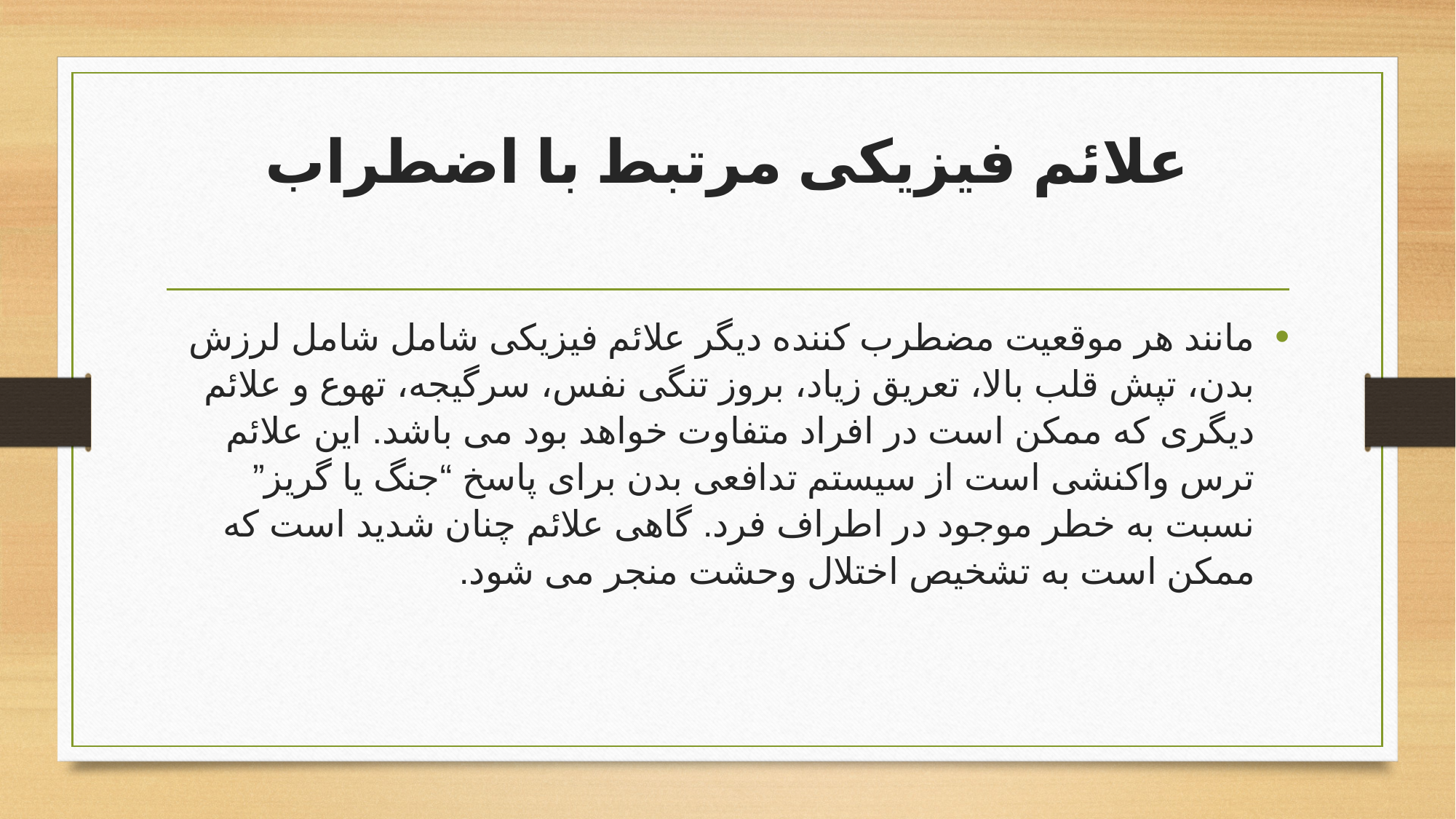

# علائم فیزیکی مرتبط با اضطراب
مانند هر موقعیت مضطرب کننده دیگر علائم فیزیکی شامل شامل لرزش بدن، تپش قلب بالا، تعریق زیاد، بروز تنگی نفس، سرگیجه، تهوع و علائم دیگری که ممکن است در افراد متفاوت خواهد بود می باشد. این علائم ترس واکنشی است از سیستم تدافعی بدن برای پاسخ “جنگ یا گریز” نسبت به خطر موجود در اطراف فرد. گاهی علائم چنان شدید است که ممکن است به تشخیص اختلال وحشت منجر می شود.